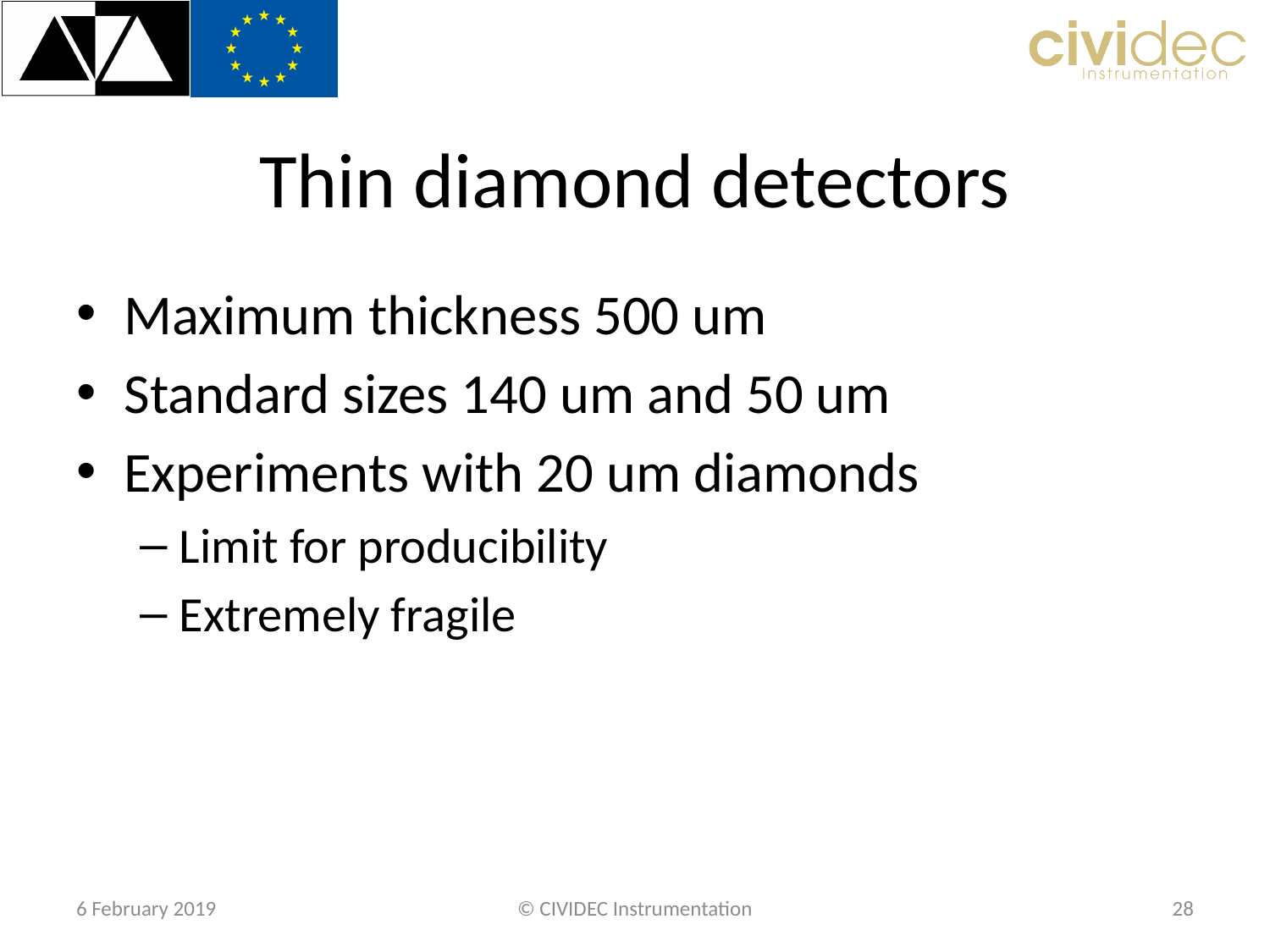

# Thin diamond detectors
Maximum thickness 500 um
Standard sizes 140 um and 50 um
Experiments with 20 um diamonds
Limit for producibility
Extremely fragile
6 February 2019
© CIVIDEC Instrumentation
28